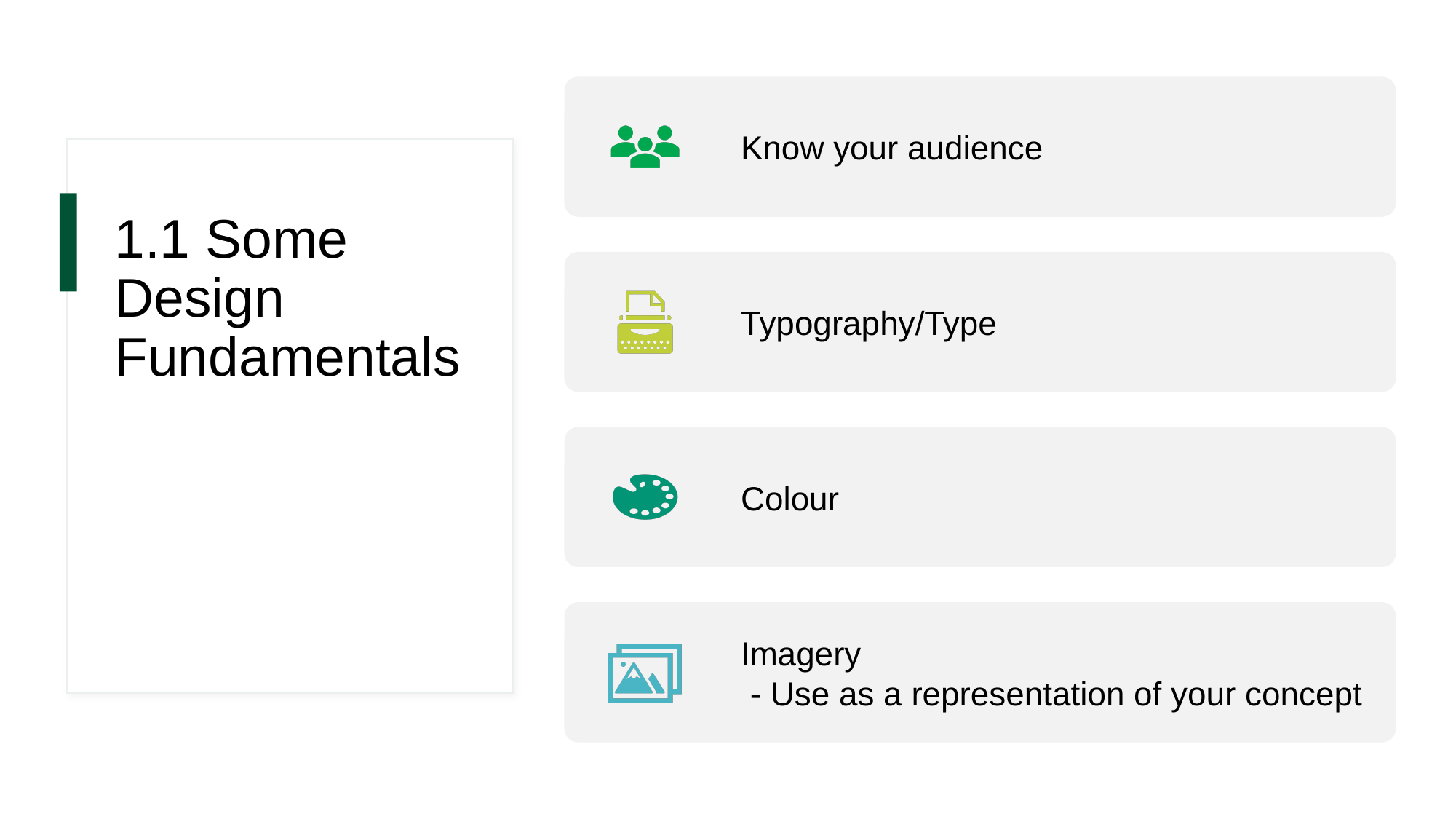

Know your audience
Typography/Type
Colour
Imagery
 - Use as a representation of your concept

# 1.1 Some Design Fundamentals